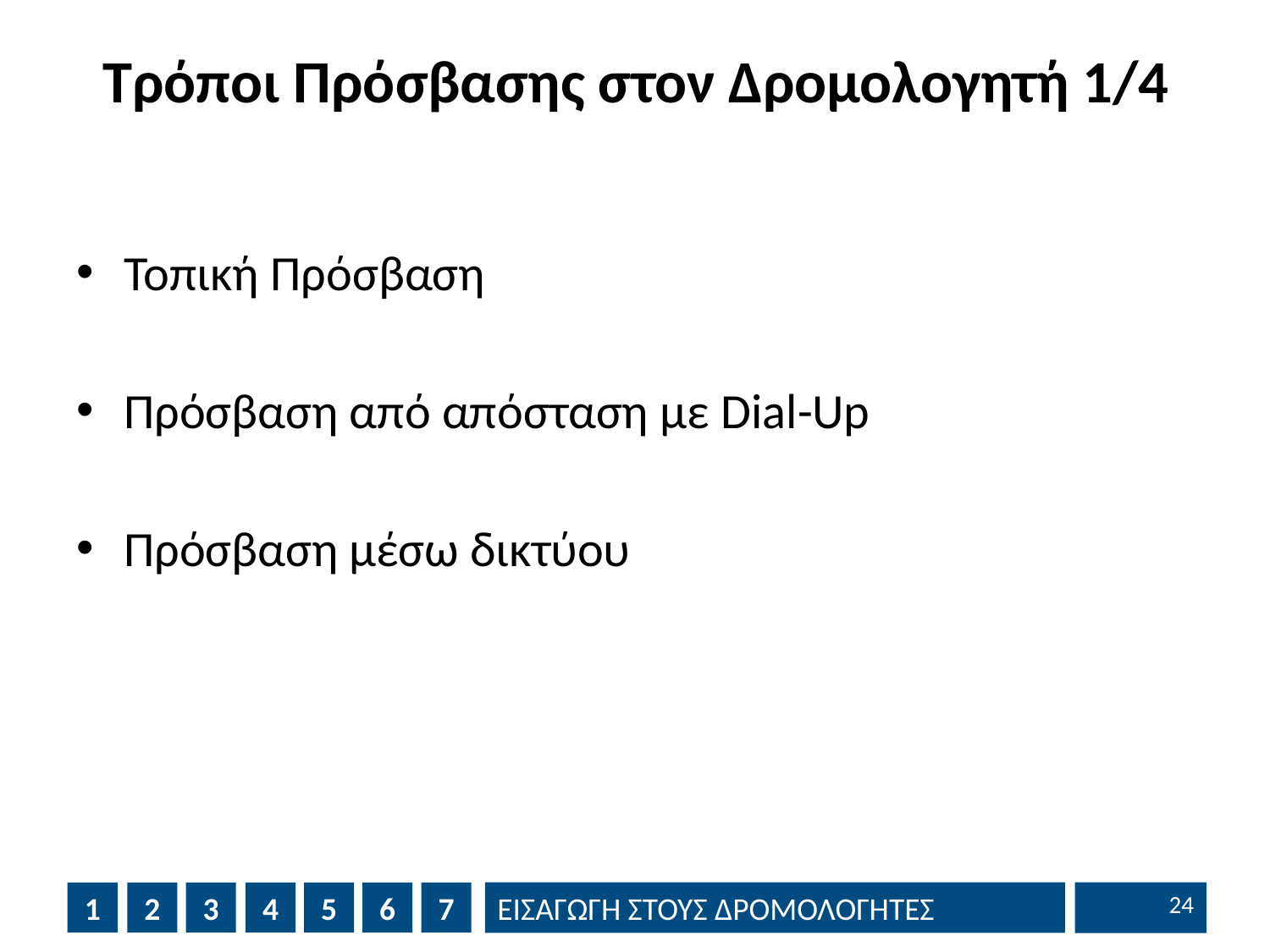

# Τρόποι Πρόσβασης στον Δρομολογητή 1/4

Τοπική Πρόσβαση

Πρόσβαση από απόσταση με Dial-Up

Πρόσβαση μέσω δικτύου
24
1
2
3
4
5
6
7